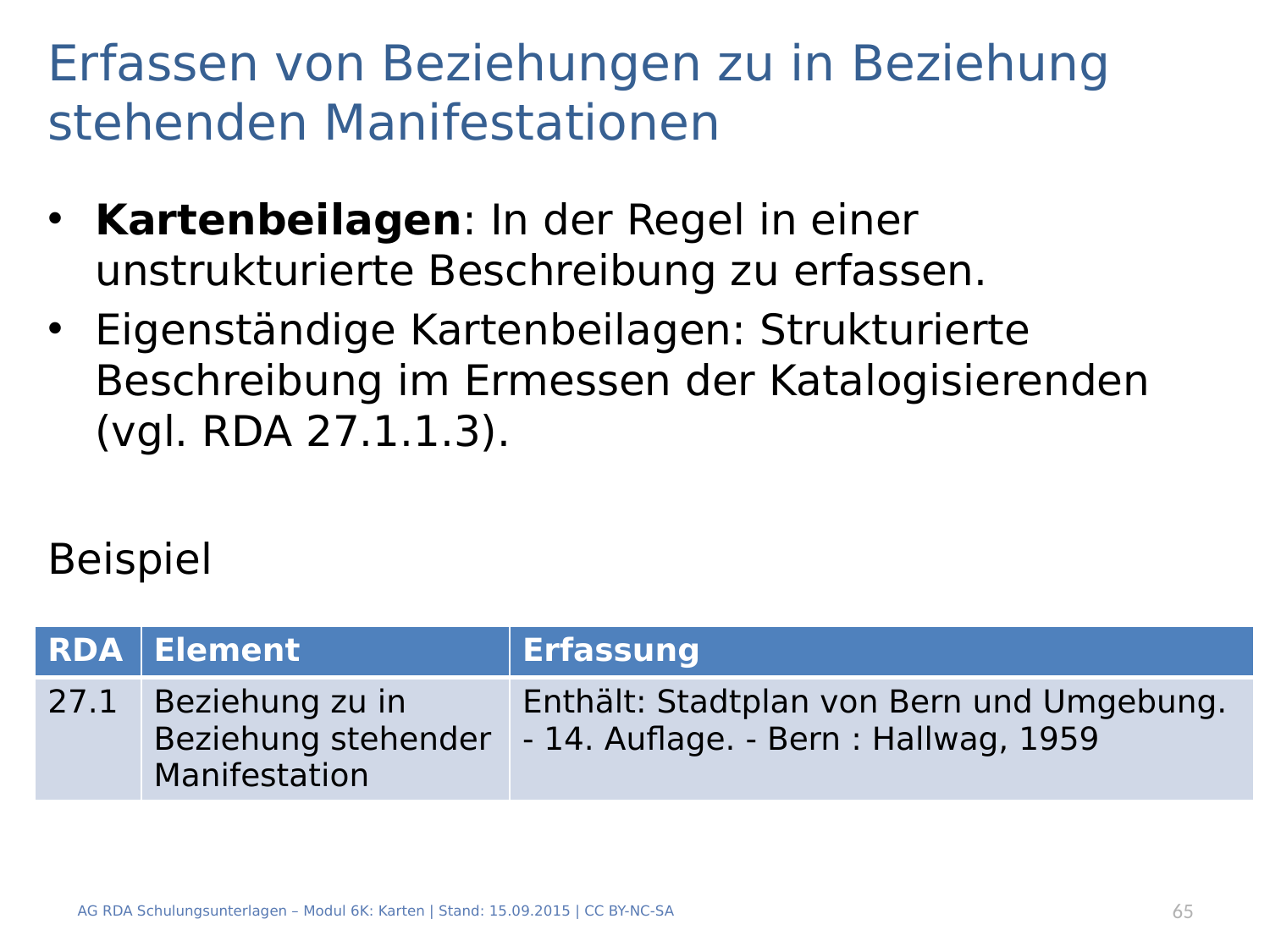

# Erfassen von Beziehungen zu in Beziehung stehenden Manifestationen
Kartenbeilagen: In der Regel in einer unstrukturierte Beschreibung zu erfassen.
Eigenständige Kartenbeilagen: Strukturierte Beschreibung im Ermessen der Katalogisierenden (vgl. RDA 27.1.1.3).

Beispiel
| RDA | Element | Erfassung |
| --- | --- | --- |
| 27.1 | Beziehung zu in Beziehung stehender Manifestation | Enthält: Stadtplan von Bern und Umgebung. - 14. Auflage. - Bern : Hallwag, 1959 |
AG RDA Schulungsunterlagen – Modul 6K: Karten | Stand: 15.09.2015 | CC BY-NC-SA
65